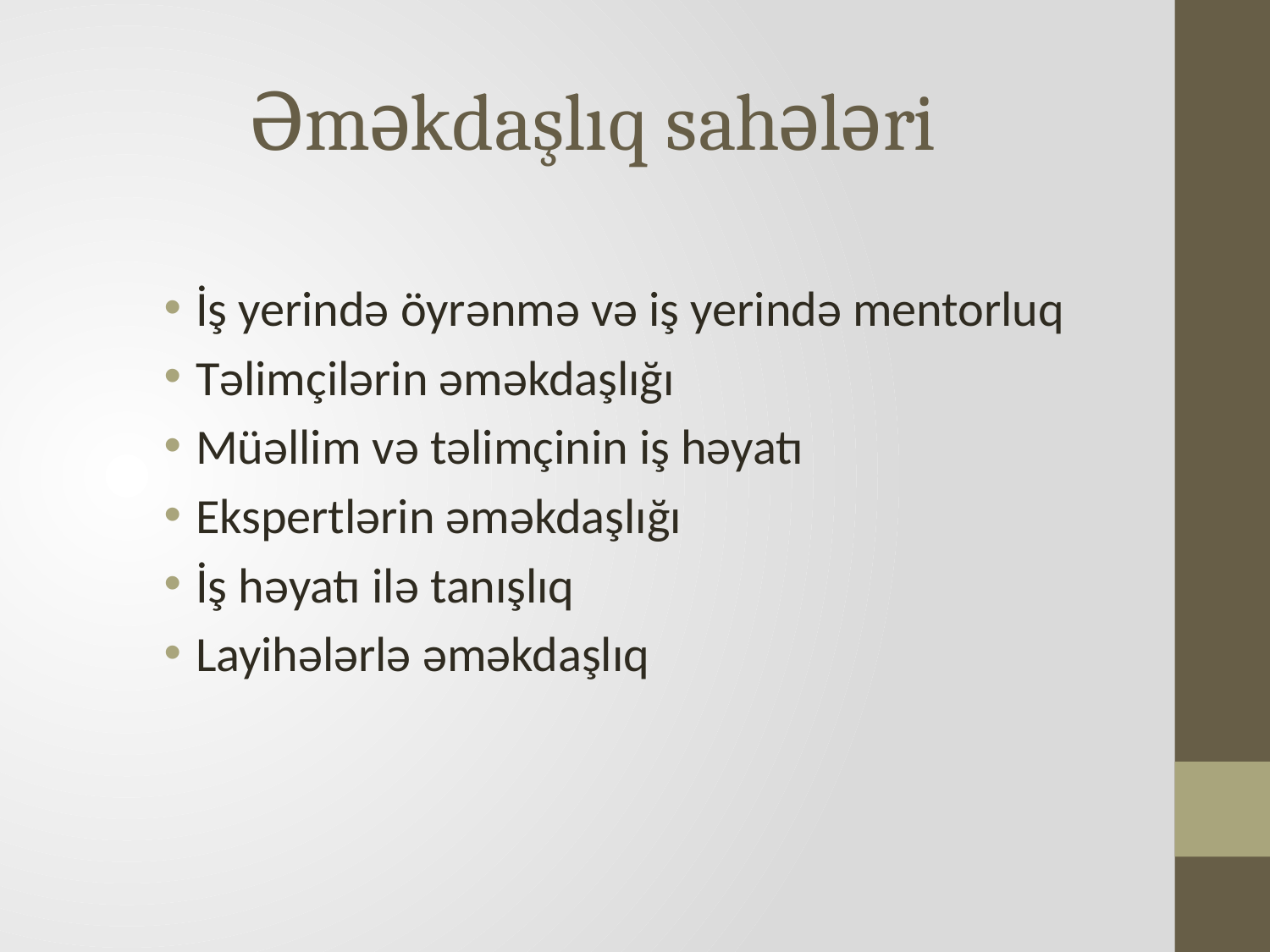

# Əməkdaşlıq sahələri
İş yerində öyrənmə və iş yerində mentorluq
Təlimçilərin əməkdaşlığı
Müəllim və təlimçinin iş həyatı
Ekspertlərin əməkdaşlığı
İş həyatı ilə tanışlıq
Layihələrlə əməkdaşlıq